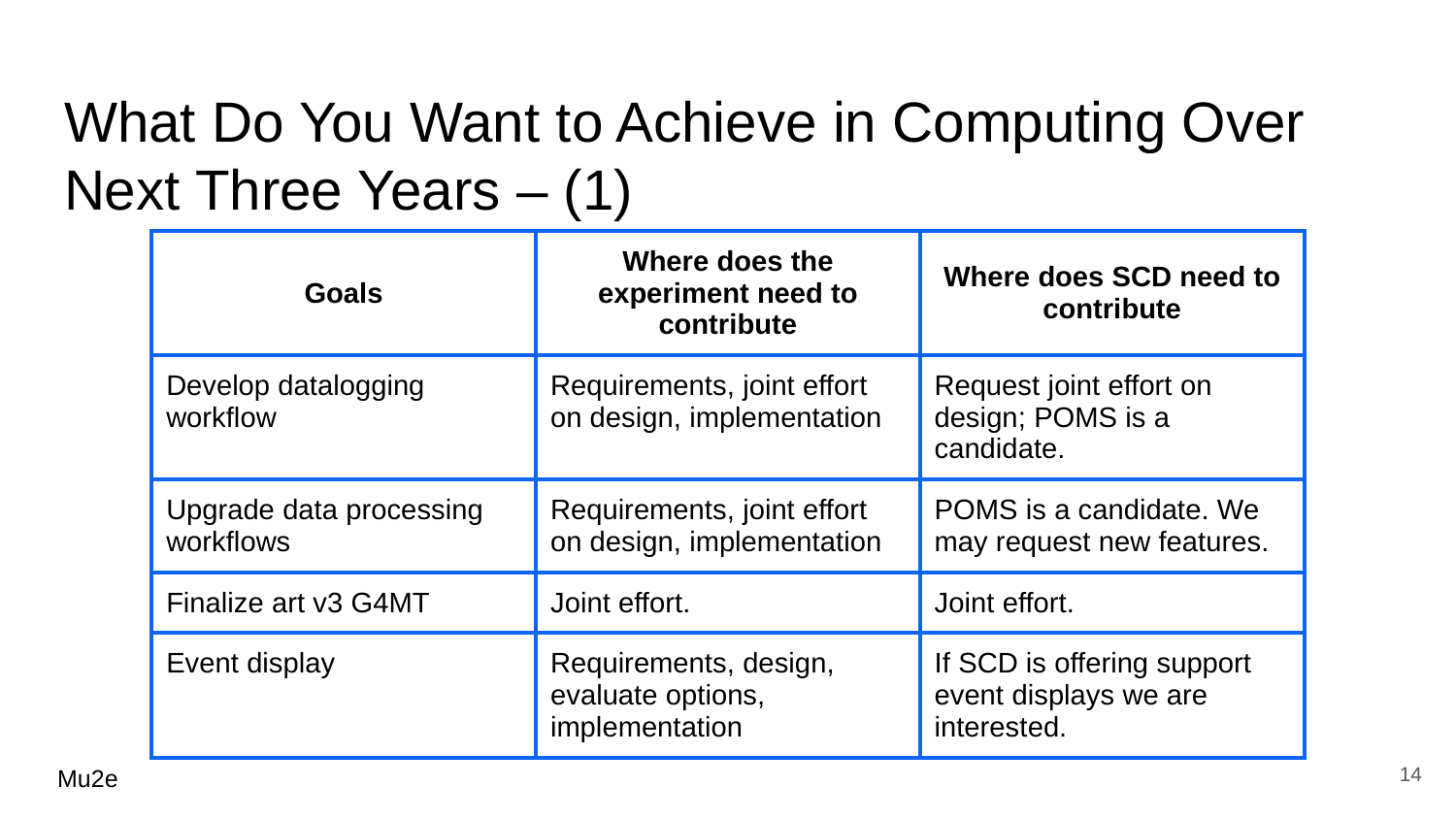

# What Do You Want to Achieve in Computing Over Next Three Years – (1)
| Goals | Where does the experiment need to contribute | Where does SCD need to contribute |
| --- | --- | --- |
| Develop datalogging workflow | Requirements, joint effort on design, implementation | Request joint effort on design; POMS is a candidate. |
| Upgrade data processing workflows | Requirements, joint effort on design, implementation | POMS is a candidate. We may request new features. |
| Finalize art v3 G4MT | Joint effort. | Joint effort. |
| Event display | Requirements, design, evaluate options, implementation | If SCD is offering support event displays we are interested. |
14